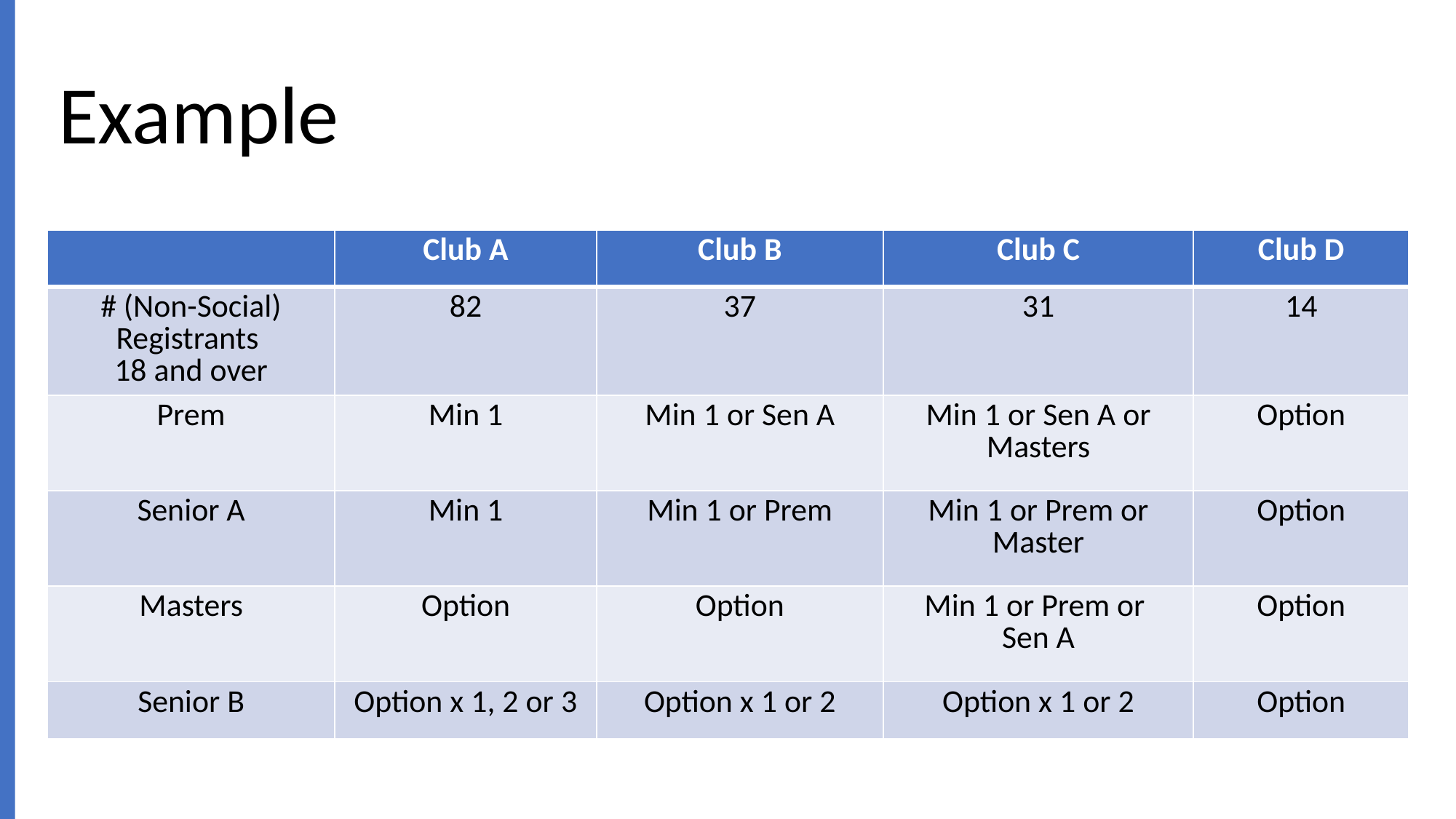

# Example
|  | Club A | Club B | Club C | Club D |
| --- | --- | --- | --- | --- |
| # (Non-Social) Registrants 18 and over | 82 | 37 | 31 | 14 |
| Prem | Min 1 | Min 1 or Sen A | Min 1 or Sen A or Masters | Option |
| Senior A | Min 1 | Min 1 or Prem | Min 1 or Prem or Master | Option |
| Masters | Option | Option | Min 1 or Prem or Sen A | Option |
| Senior B | Option x 1, 2 or 3 | Option x 1 or 2 | Option x 1 or 2 | Option |